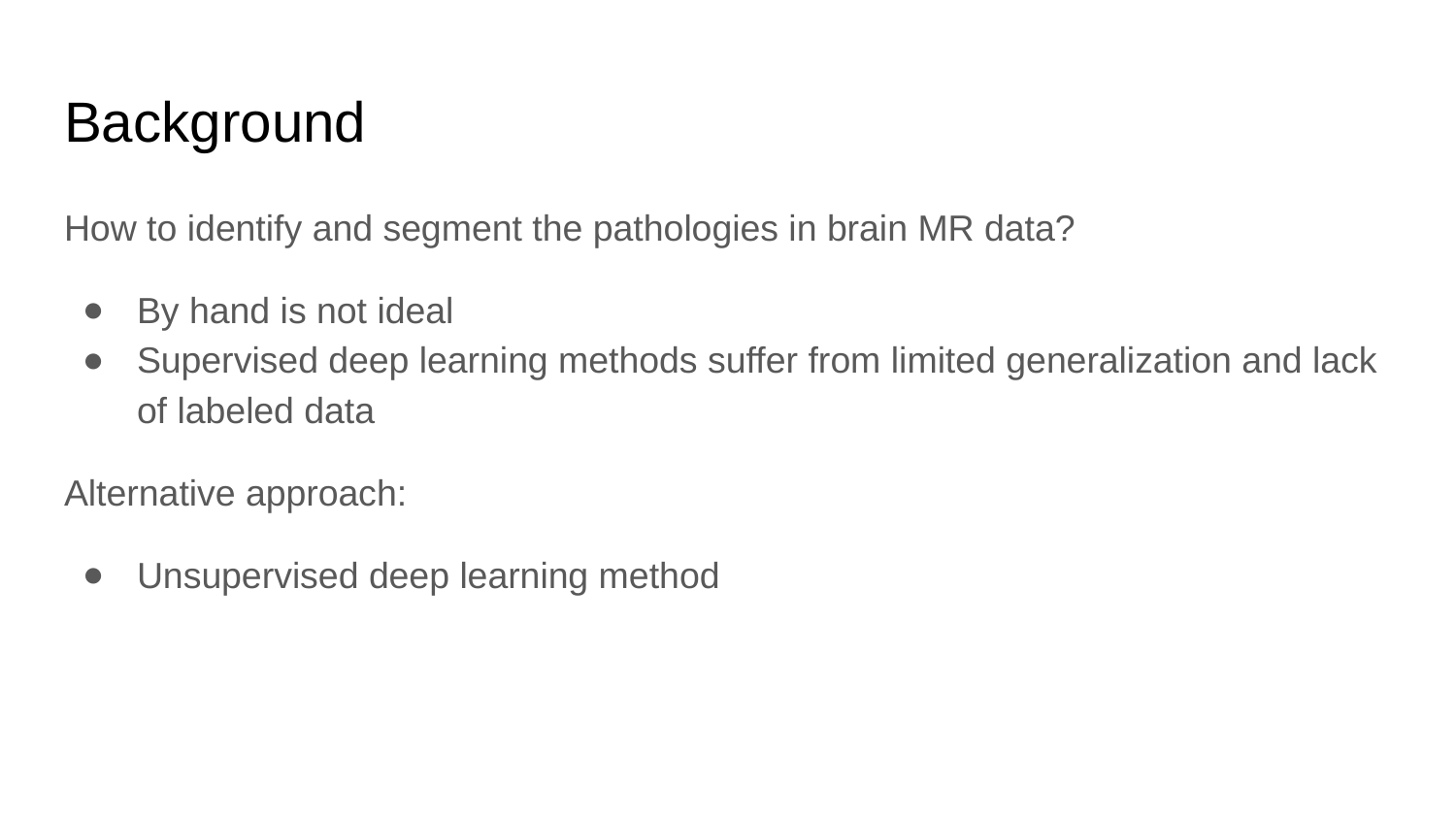

# Background
How to identify and segment the pathologies in brain MR data?
By hand is not ideal
Supervised deep learning methods suffer from limited generalization and lack of labeled data
Alternative approach:
Unsupervised deep learning method